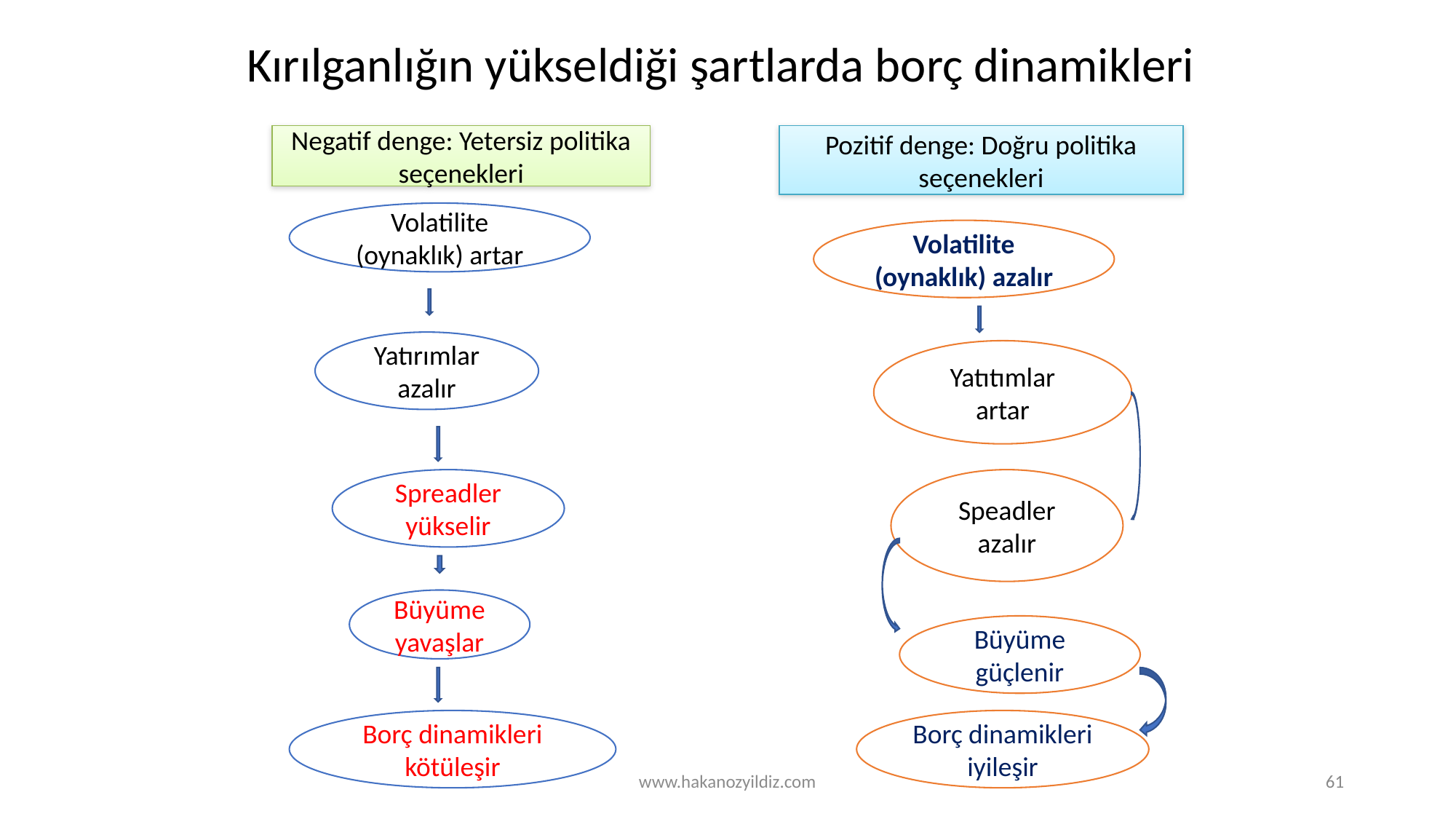

# Kırılganlığın yükseldiği şartlarda borç dinamikleri
Pozitif denge: Doğru politika seçenekleri
Negatif denge: Yetersiz politika seçenekleri
Volatilite (oynaklık) artar
Volatilite (oynaklık) azalır

Yatırımlar azalır
Yatıtımlar artar

Spreadler yükselir
Speadler azalır

Büyüme yavaşlar
Büyüme güçlenir

Borç dinamikleri kötüleşir
Borç dinamikleri iyileşir
www.hakanozyildiz.com
61